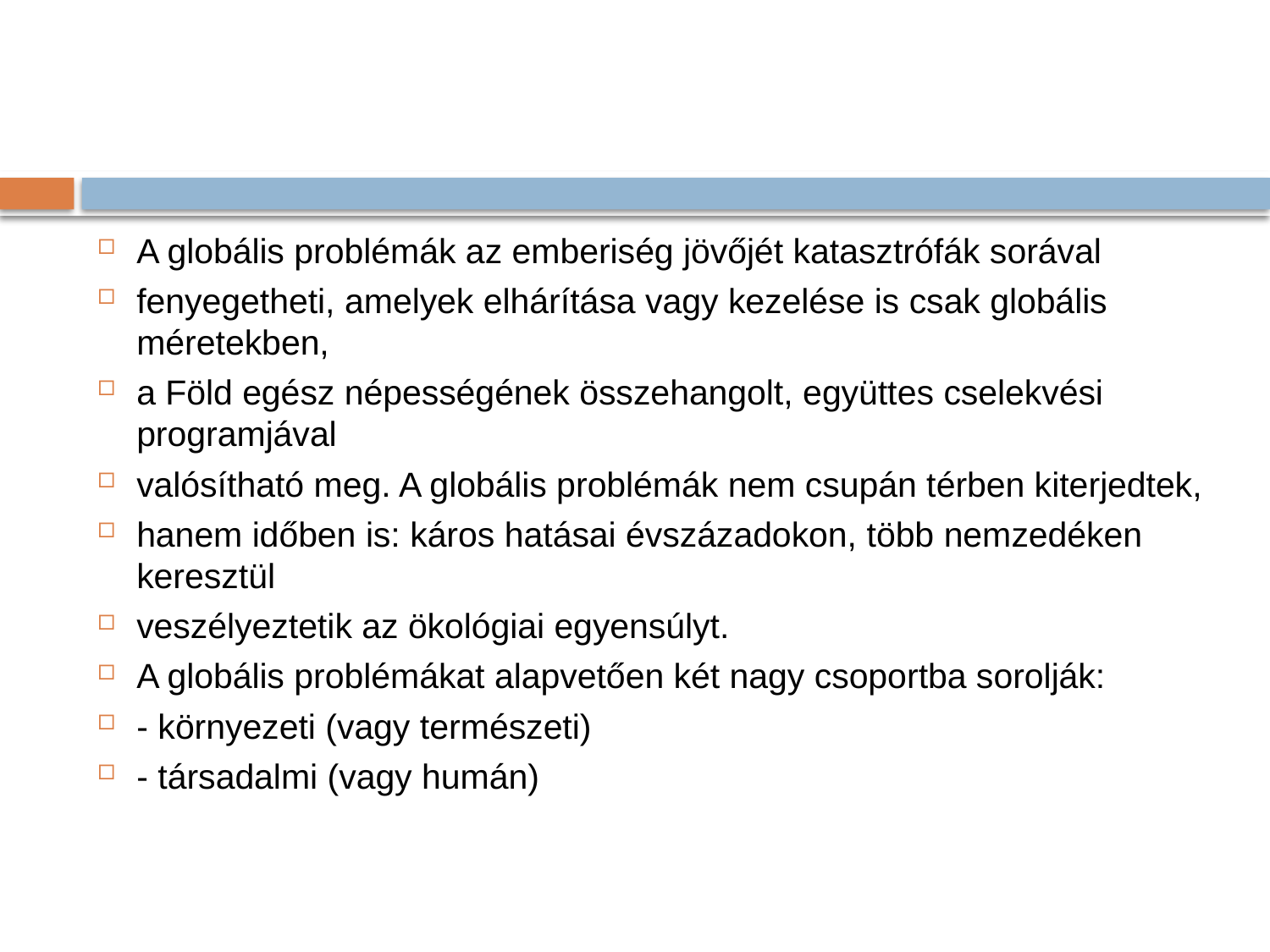

A globális problémák az emberiség jövőjét katasztrófák sorával
fenyegetheti, amelyek elhárítása vagy kezelése is csak globális méretekben,
a Föld egész népességének összehangolt, együttes cselekvési programjával
valósítható meg. A globális problémák nem csupán térben kiterjedtek,
hanem időben is: káros hatásai évszázadokon, több nemzedéken keresztül
veszélyeztetik az ökológiai egyensúlyt.
A globális problémákat alapvetően két nagy csoportba sorolják:
- környezeti (vagy természeti)
- társadalmi (vagy humán)